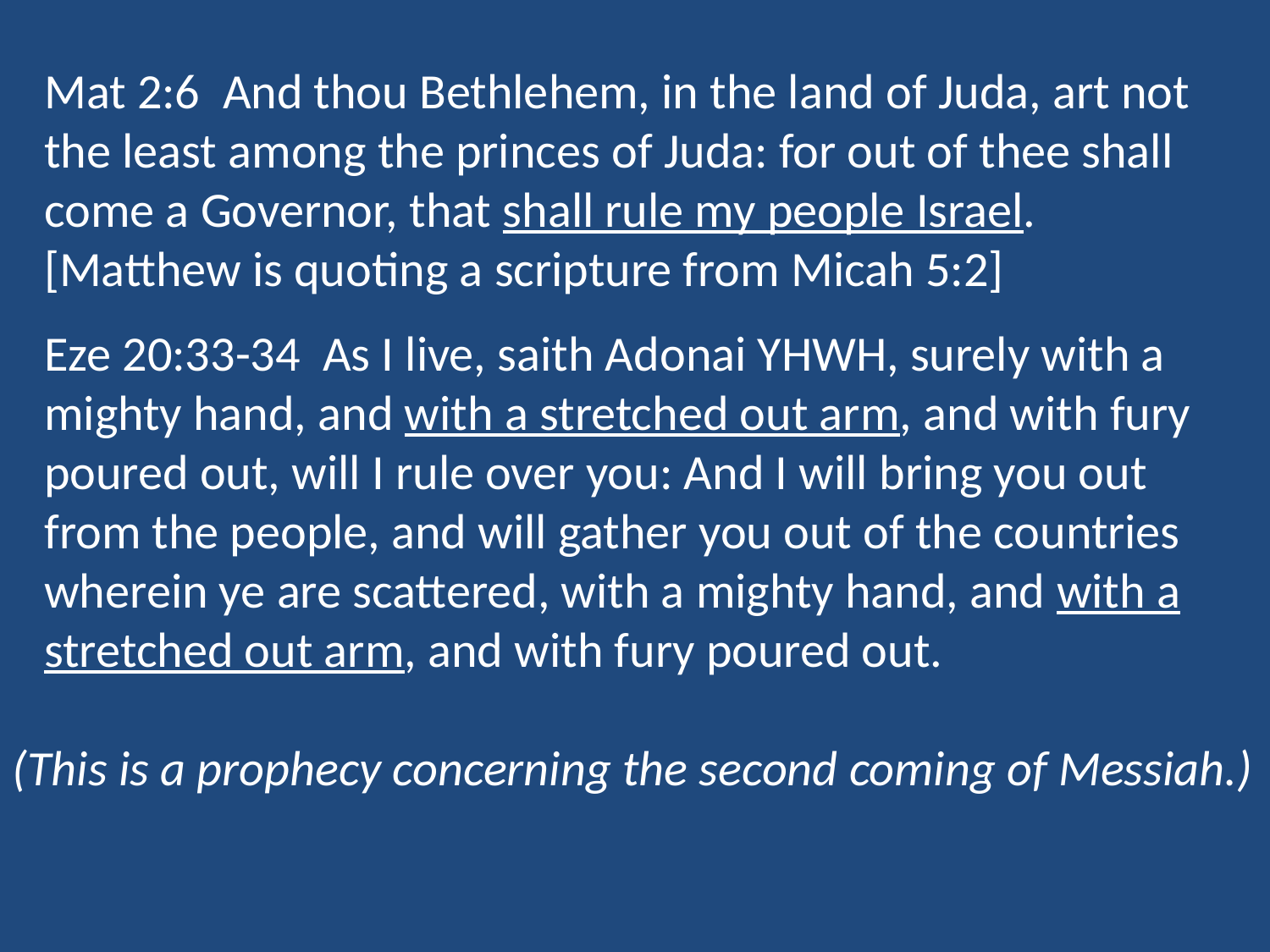

Mat 2:6  And thou Bethlehem, in the land of Juda, art not the least among the princes of Juda: for out of thee shall come a Governor, that shall rule my people Israel. [Matthew is quoting a scripture from Micah 5:2]
Eze 20:33-34  As I live, saith Adonai YHWH, surely with a mighty hand, and with a stretched out arm, and with fury poured out, will I rule over you: And I will bring you out from the people, and will gather you out of the countries wherein ye are scattered, with a mighty hand, and with a stretched out arm, and with fury poured out.
(This is a prophecy concerning the second coming of Messiah.)